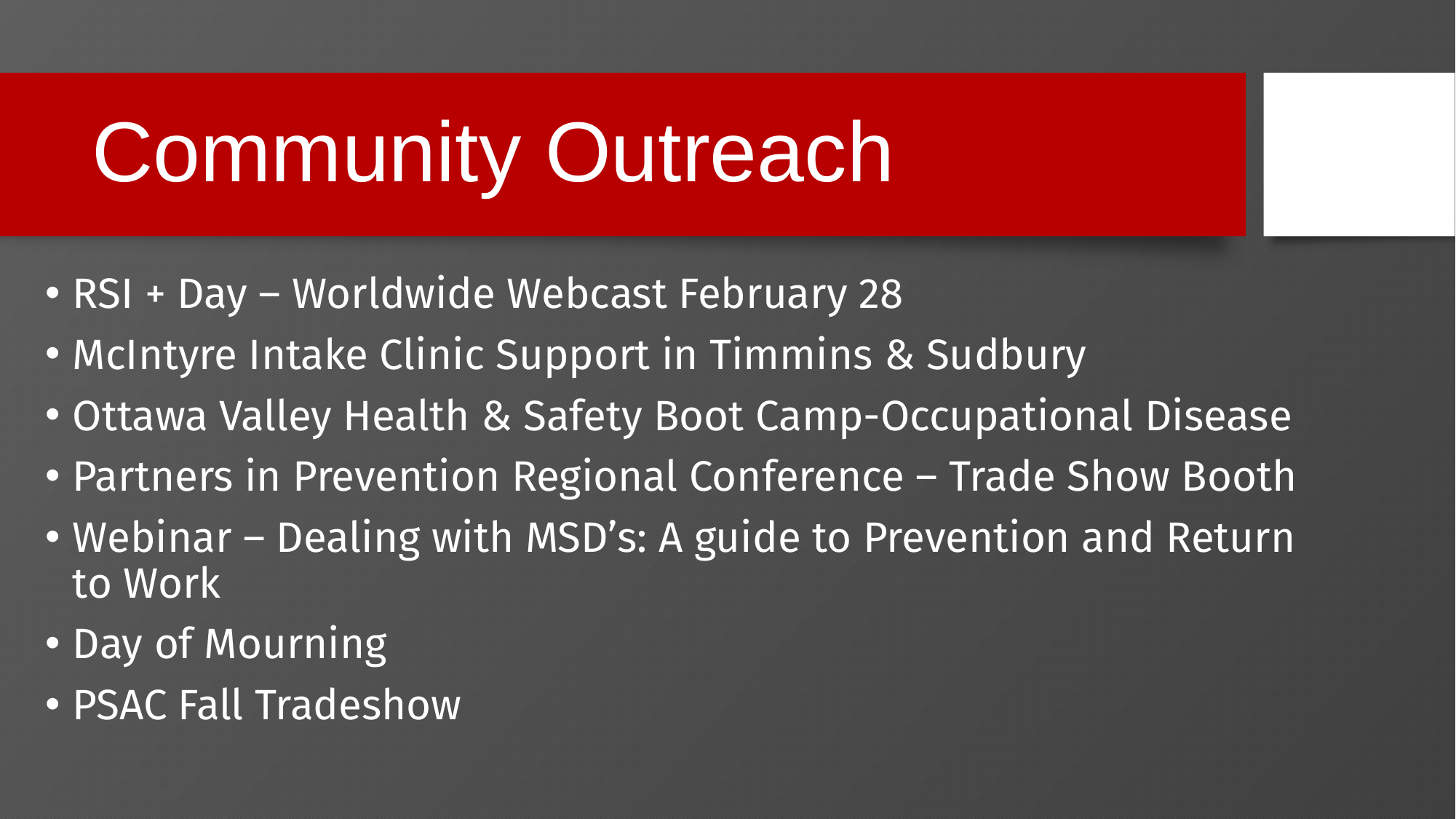

# Community Outreach
RSI + Day – Worldwide Webcast February 28
McIntyre Intake Clinic Support in Timmins & Sudbury
Ottawa Valley Health & Safety Boot Camp-Occupational Disease
Partners in Prevention Regional Conference – Trade Show Booth
Webinar – Dealing with MSD’s: A guide to Prevention and Return to Work
Day of Mourning
PSAC Fall Tradeshow